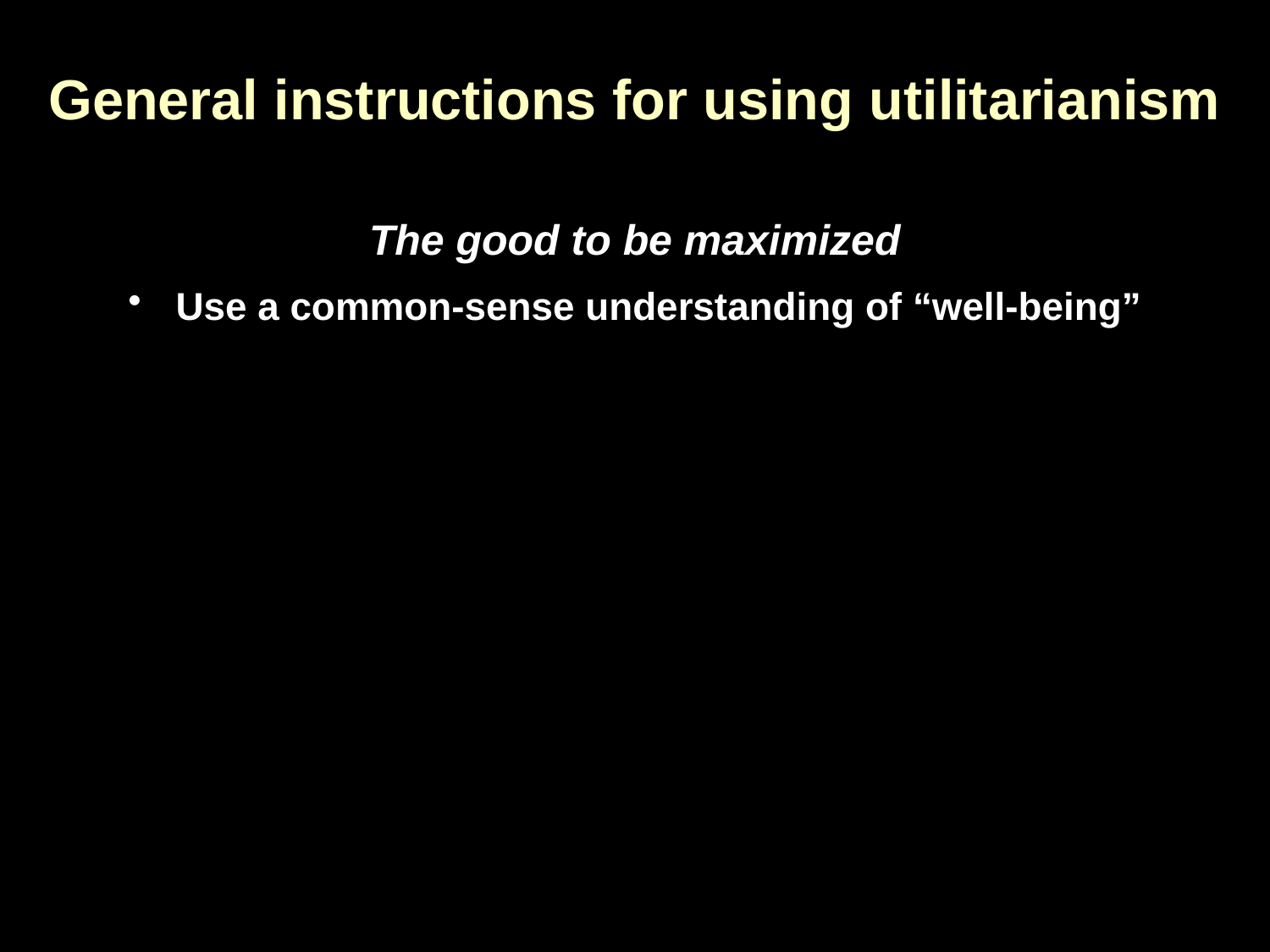

# General instructions for using utilitarianism
The good to be maximized
Use a common-sense understanding of “well-being”